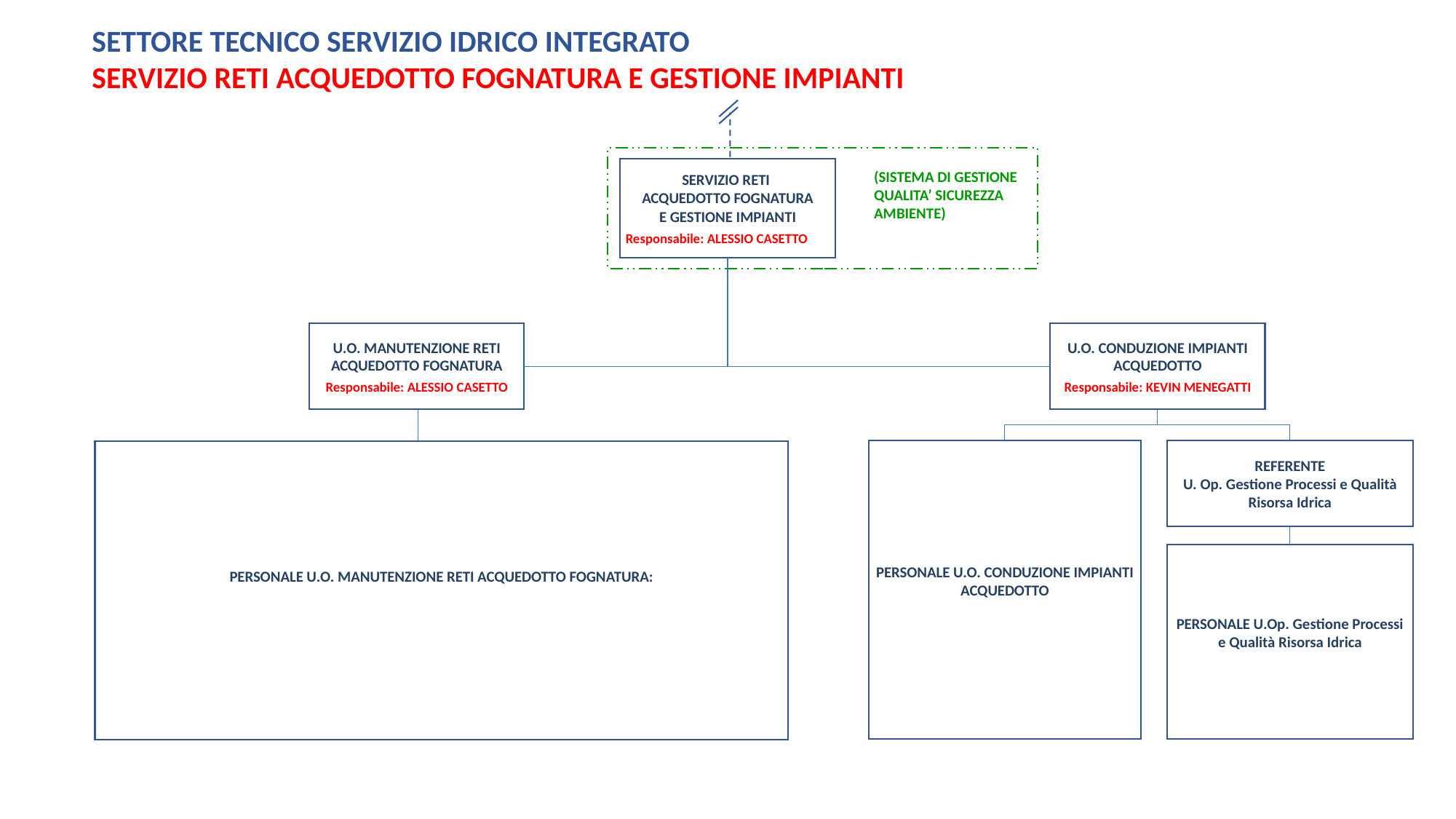

SETTORE TECNICO SERVIZIO IDRICO INTEGRATO
SERVIZIO RETI ACQUEDOTTO FOGNATURA E GESTIONE IMPIANTI

(SISTEMA DI GESTIONE QUALITA’ SICUREZZA AMBIENTE)
SERVIZIO RETI
ACQUEDOTTO FOGNATURA
E GESTIONE IMPIANTI
Responsabile: ALESSIO CASETTO
U.O. MANUTENZIONE RETI ACQUEDOTTO FOGNATURA
Responsabile: ALESSIO CASETTO
U.O. CONDUZIONE IMPIANTI ACQUEDOTTO
Responsabile: KEVIN MENEGATTI

PERSONALE U.O. CONDUZIONE IMPIANTI ACQUEDOTTO

REFERENTE
U. Op. Gestione Processi e Qualità Risorsa Idrica

PERSONALE U.O. MANUTENZIONE RETI ACQUEDOTTO FOGNATURA:

PERSONALE U.Op. Gestione Processi e Qualità Risorsa Idrica